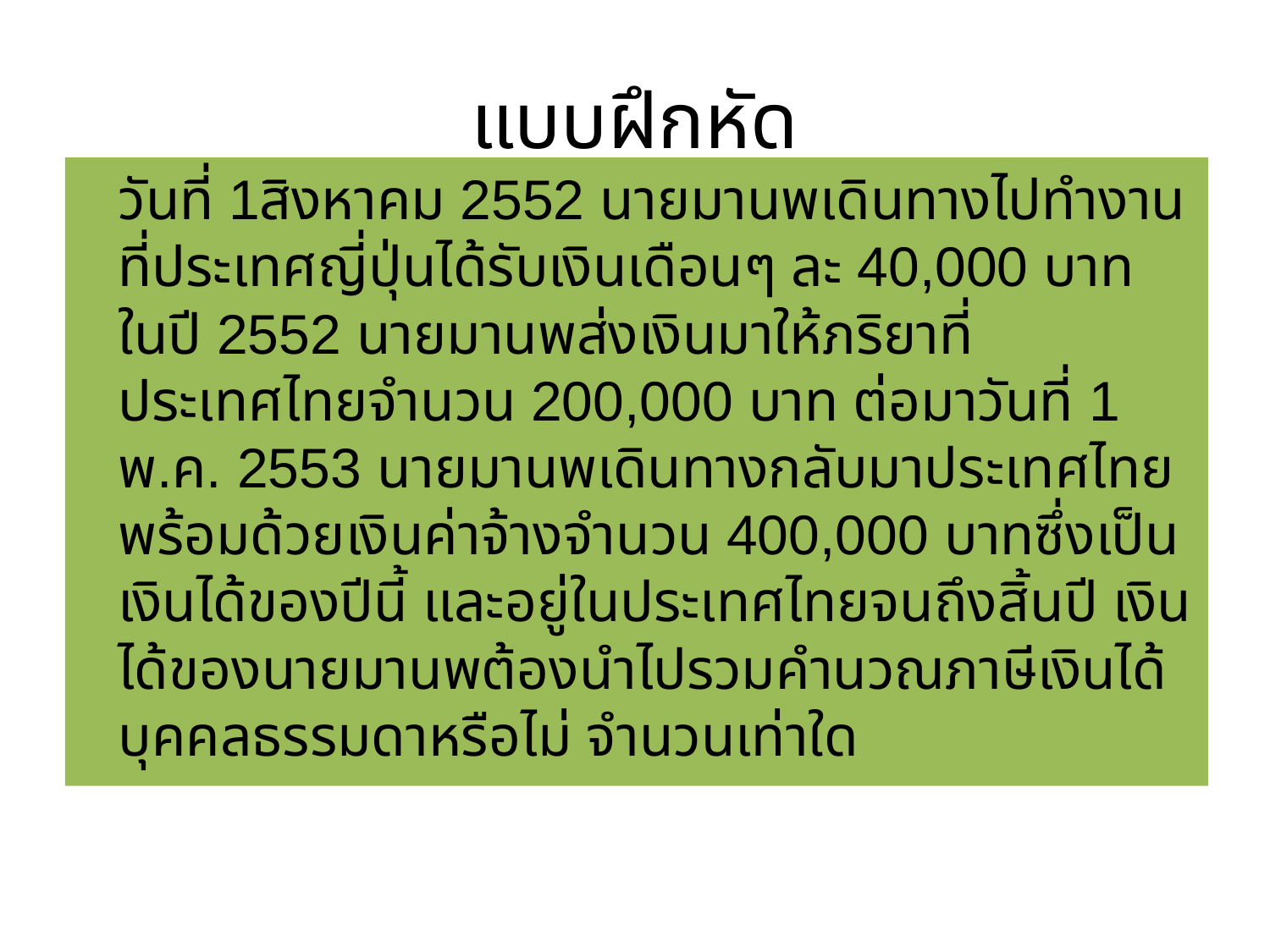

# แบบฝึกหัด
	วันที่ 1สิงหาคม 2552 นายมานพเดินทางไปทำงานที่ประเทศญี่ปุ่นได้รับเงินเดือนๆ ละ 40,000 บาท ในปี 2552 นายมานพส่งเงินมาให้ภริยาที่ประเทศไทยจำนวน 200,000 บาท ต่อมาวันที่ 1 พ.ค. 2553 นายมานพเดินทางกลับมาประเทศไทยพร้อมด้วยเงินค่าจ้างจำนวน 400,000 บาทซึ่งเป็นเงินได้ของปีนี้ และอยู่ในประเทศไทยจนถึงสิ้นปี เงินได้ของนายมานพต้องนำไปรวมคำนวณภาษีเงินได้บุคคลธรรมดาหรือไม่ จำนวนเท่าใด